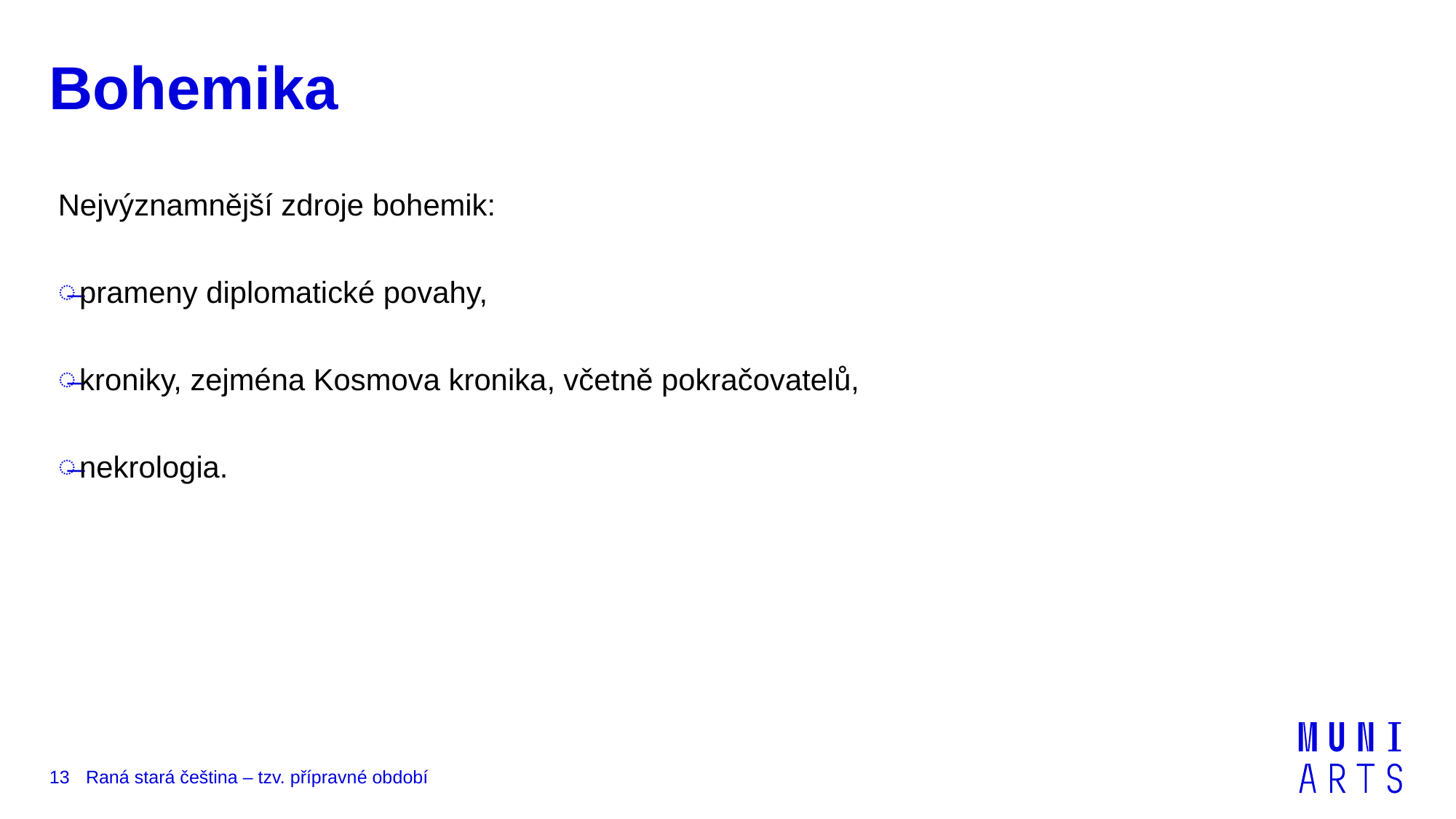

# Bohemika
Nejvýznamnější zdroje bohemik:

prameny diplomatické povahy,

kroniky, zejména Kosmova kronika, včetně pokračovatelů,

nekrologia.

13
Raná stará čeština – tzv. přípravné období